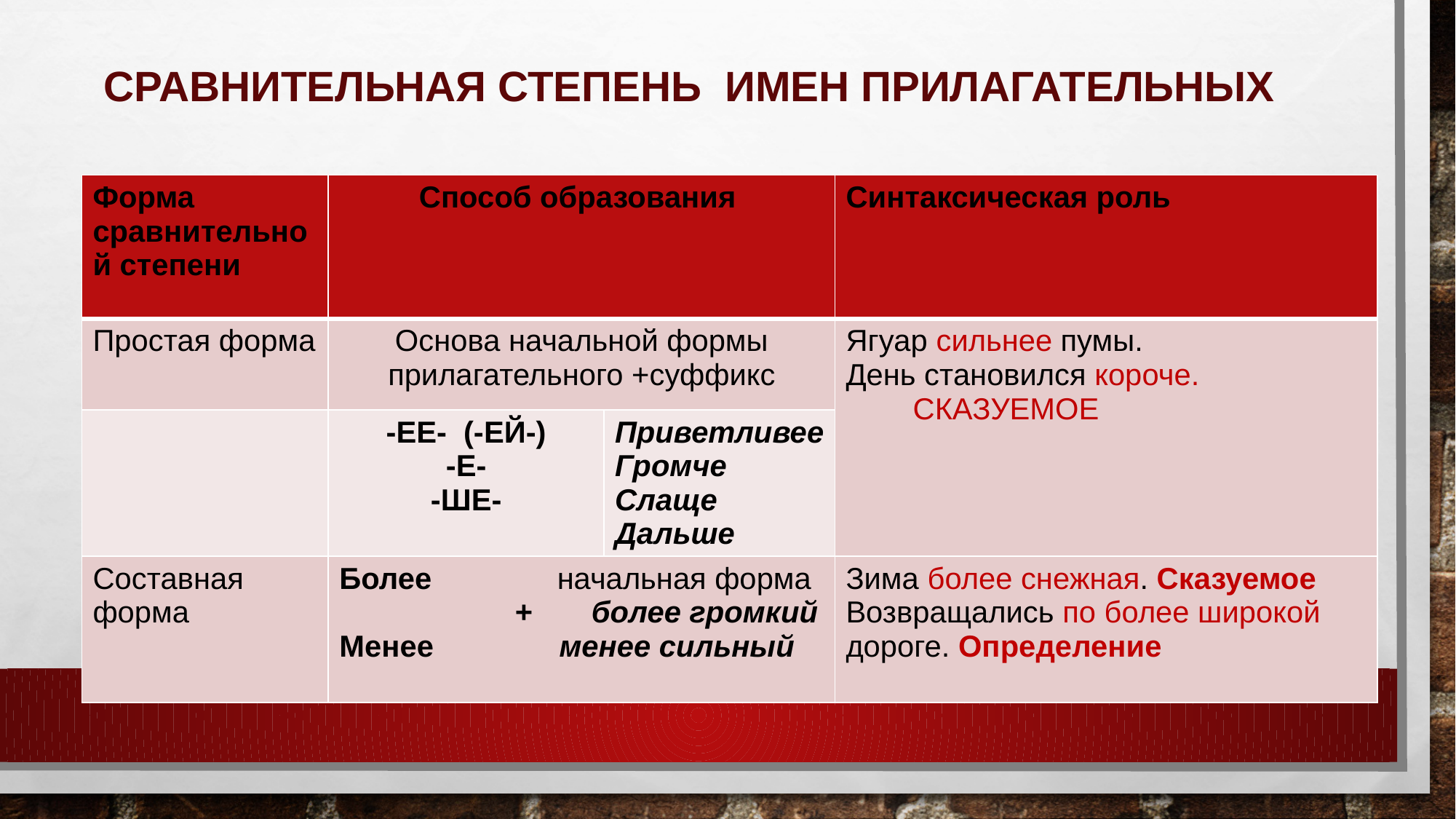

# Сравнительная степень  имен прилагательных
| Форма сравнительной степени | Способ образования |  | Синтаксическая роль |
| --- | --- | --- | --- |
| Простая форма | Основа начальной формы прилагательного +суффикс |  | Ягуар сильнее пумы. День становился короче. СКАЗУЕМОЕ |
|  | -ЕЕ- (-ЕЙ-) -Е- -ШЕ- | Приветливее Громче Слаще Дальше |  |
| Составная форма | Более начальная форма + более громкий Менее менее сильный |  | Зима более снежная. Сказуемое Возвращались по более широкой дороге. Определение |